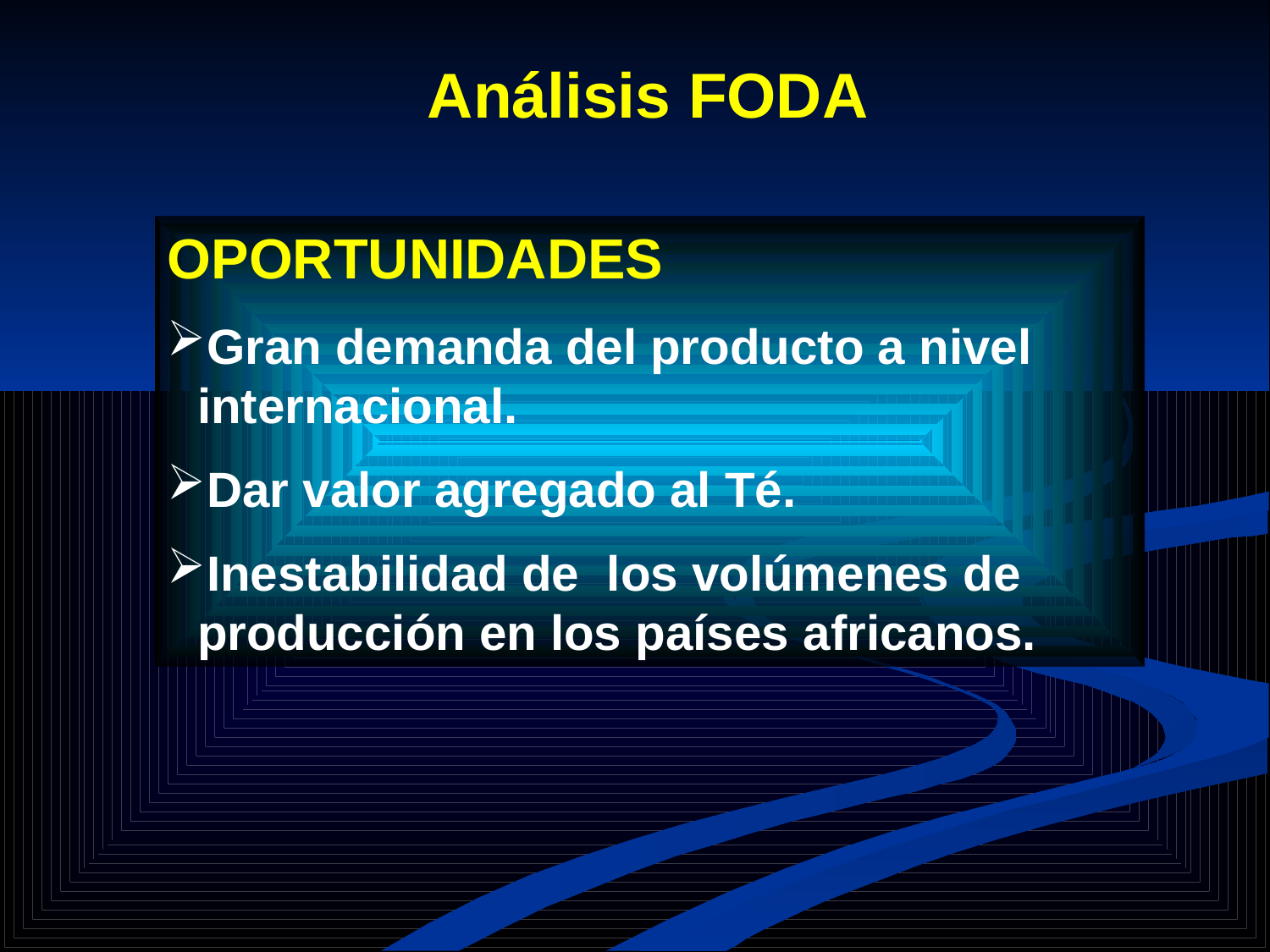

Análisis FODA
OPORTUNIDADES
Gran demanda del producto a nivel internacional.
Dar valor agregado al Té.
Inestabilidad de  los volúmenes de producción en los países africanos.